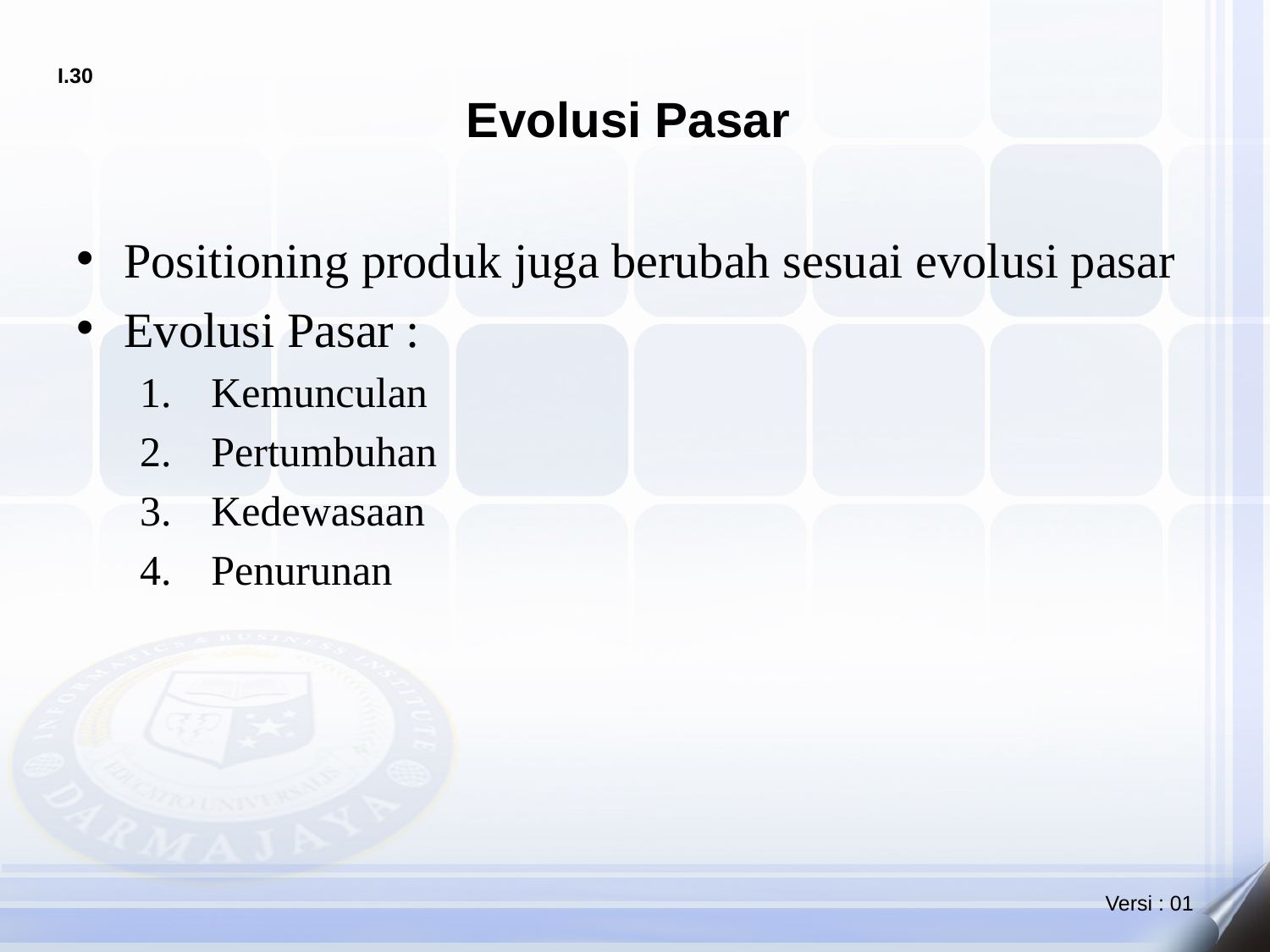

# Evolusi Pasar
Positioning produk juga berubah sesuai evolusi pasar
Evolusi Pasar :
Kemunculan
Pertumbuhan
Kedewasaan
Penurunan